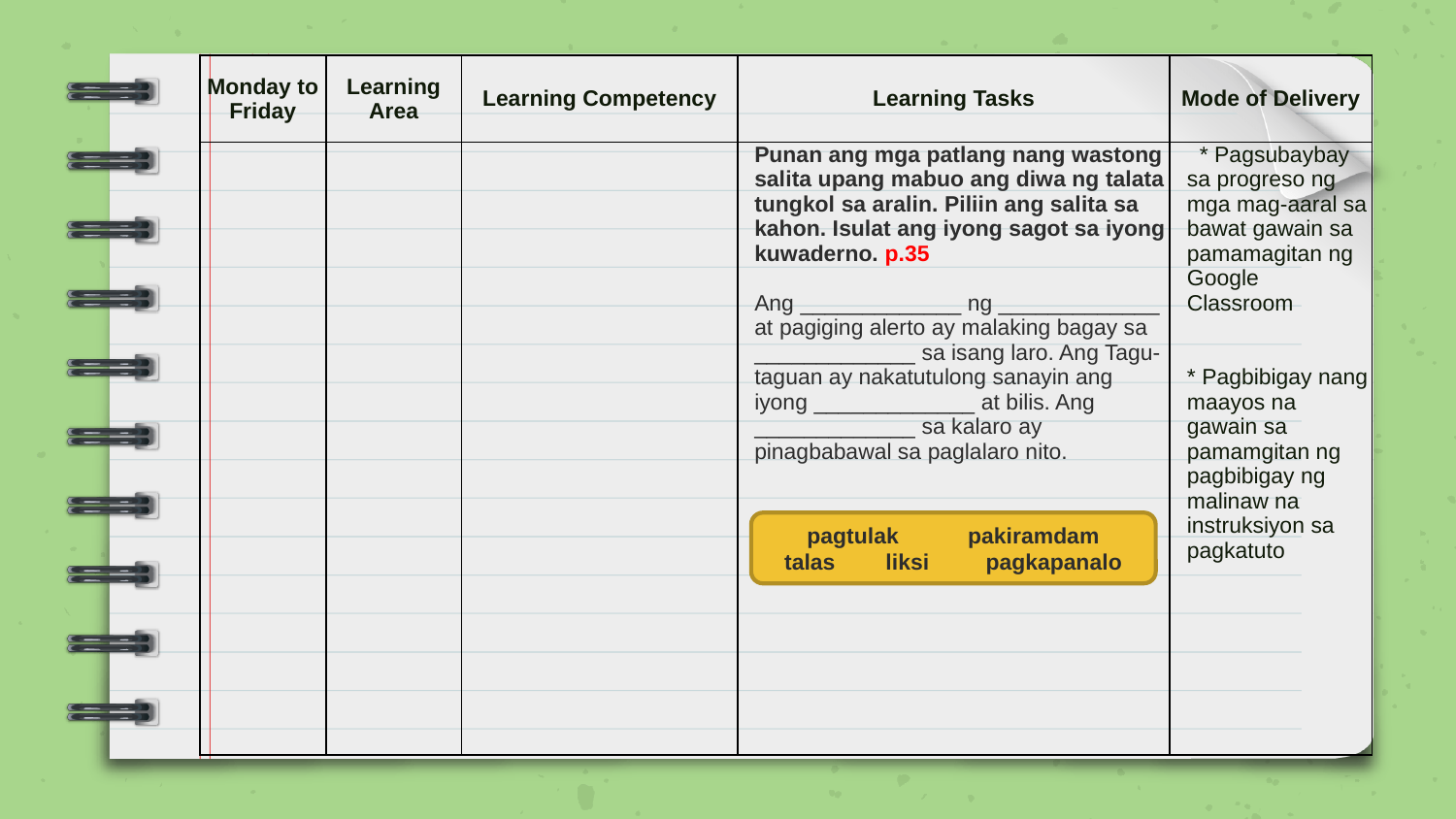

| Monday to Friday | Learning Area | Learning Competency | Learning Tasks | Mode of Delivery |
| --- | --- | --- | --- | --- |
|  |  |  | Punan ang mga patlang nang wastong salita upang mabuo ang diwa ng talata tungkol sa aralin. Piliin ang salita sa kahon. Isulat ang iyong sagot sa iyong kuwaderno. p.35 Ang \_\_\_\_\_\_\_\_\_\_\_\_\_ ng \_\_\_\_\_\_\_\_\_\_\_\_\_ at pagiging alerto ay malaking bagay sa \_\_\_\_\_\_\_\_\_\_\_\_\_ sa isang laro. Ang Tagu-taguan ay nakatutulong sanayin ang iyong \_\_\_\_\_\_\_\_\_\_\_\_\_ at bilis. Ang \_\_\_\_\_\_\_\_\_\_\_\_\_ sa kalaro ay pinagbabawal sa paglalaro nito. | \* Pagsubaybay sa progreso ng mga mag-aaral sa bawat gawain sa pamamagitan ng Google Classroom  \* Pagbibigay nang maayos na gawain sa pamamgitan ng pagbibigay ng malinaw na instruksiyon sa pagkatuto |
pagtulak           pakiramdam
talas        liksi         pagkapanalo